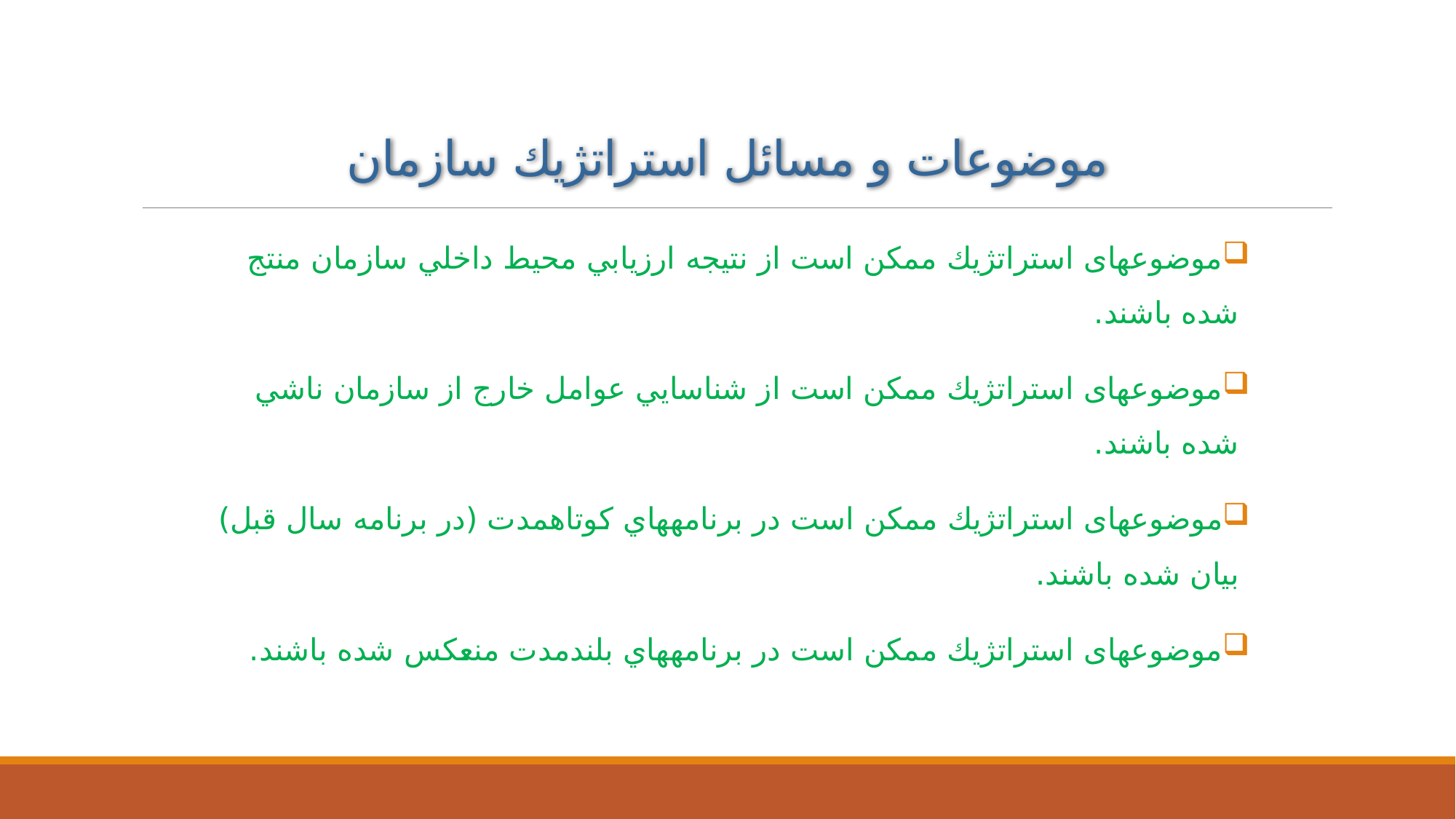

# موضوعات و مسائل استراتژيك سازمان
موضوع­های استراتژيك ممكن است از نتيجه ارزيابي محيط داخلي سازمان منتج شده باشند.
موضوع­های استراتژيك ممكن است از شناسايي عوامل خارج از سازمان ناشي شده باشند.
موضوع­های استراتژيك ممكن است در برنامه­هاي كوتاه­مدت (در برنامه سال قبل) بيان شده باشند.
موضوع­های استراتژيك ممكن است در برنامه­هاي بلندمدت منعكس شده باشند.